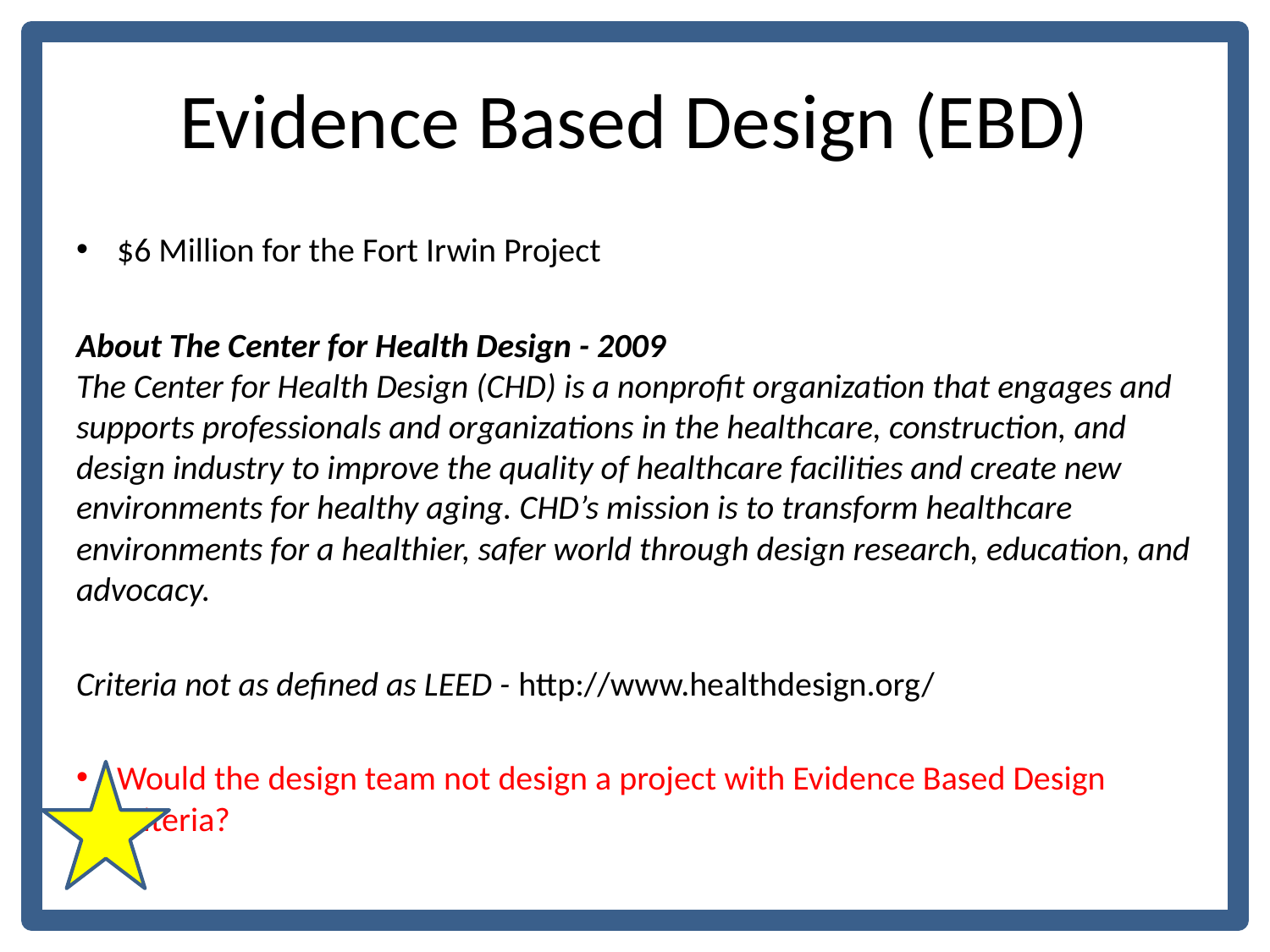

# Evidence Based Design (EBD)
$6 Million for the Fort Irwin Project

About The Center for Health Design - 2009
The Center for Health Design (CHD) is a nonprofit organization that engages and supports professionals and organizations in the healthcare, construction, and design industry to improve the quality of healthcare facilities and create new environments for healthy aging. CHD’s mission is to transform healthcare environments for a healthier, safer world through design research, education, and advocacy.

Criteria not as defined as LEED - http://www.healthdesign.org/

Would the design team not design a project with Evidence Based Design criteria?